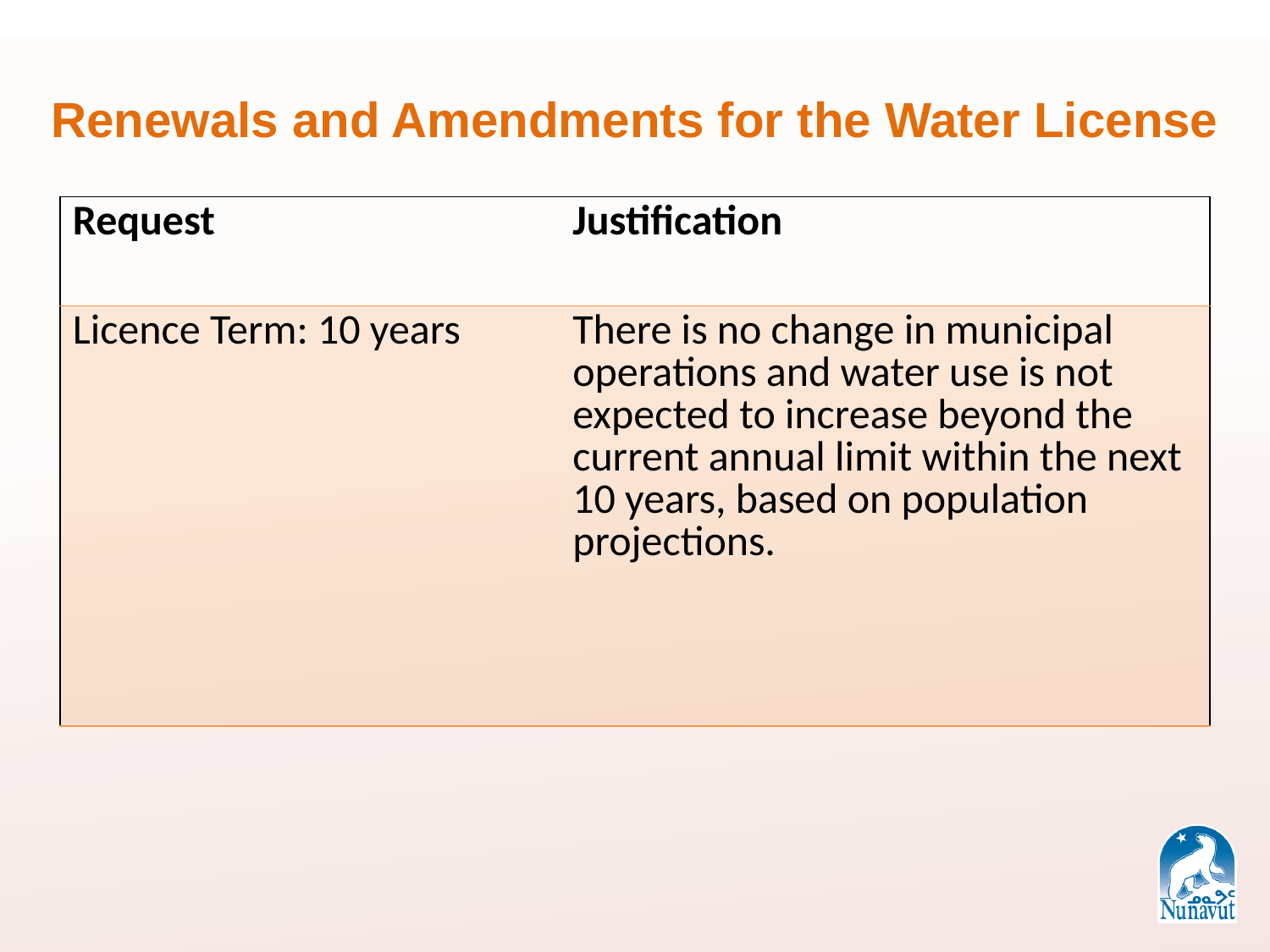

Renewals and Amendments for the Water License
| Request | Justification |
| --- | --- |
| Licence Term: 10 years | There is no change in municipal operations and water use is not expected to increase beyond the current annual limit within the next 10 years, based on population projections. |